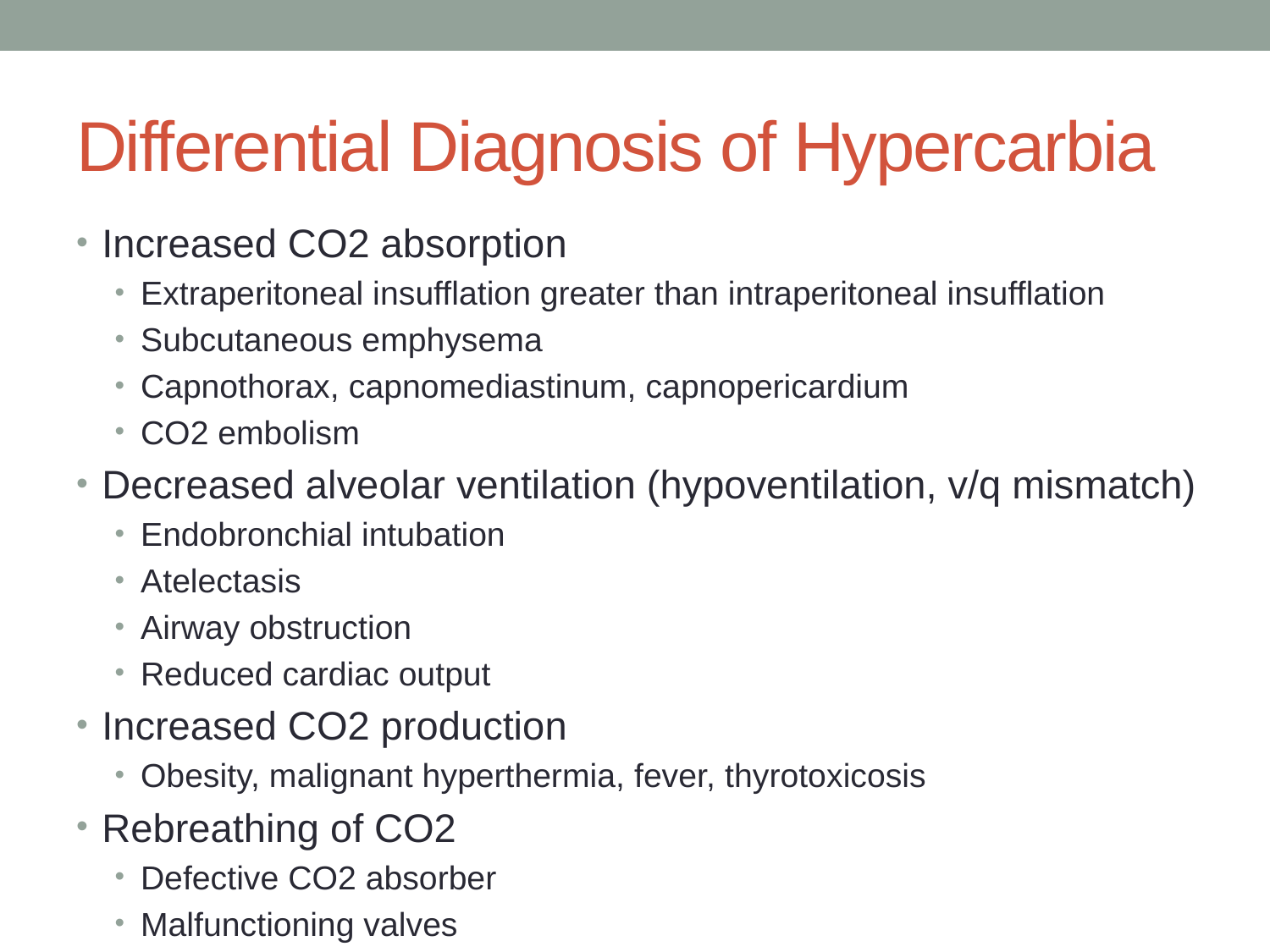

# Differential Diagnosis of Hypercarbia
Increased CO2 absorption
Extraperitoneal insufflation greater than intraperitoneal insufflation
Subcutaneous emphysema
Capnothorax, capnomediastinum, capnopericardium
CO2 embolism
Decreased alveolar ventilation (hypoventilation, v/q mismatch)
Endobronchial intubation
Atelectasis
Airway obstruction
Reduced cardiac output
Increased CO2 production
Obesity, malignant hyperthermia, fever, thyrotoxicosis
Rebreathing of CO2
Defective CO2 absorber
Malfunctioning valves